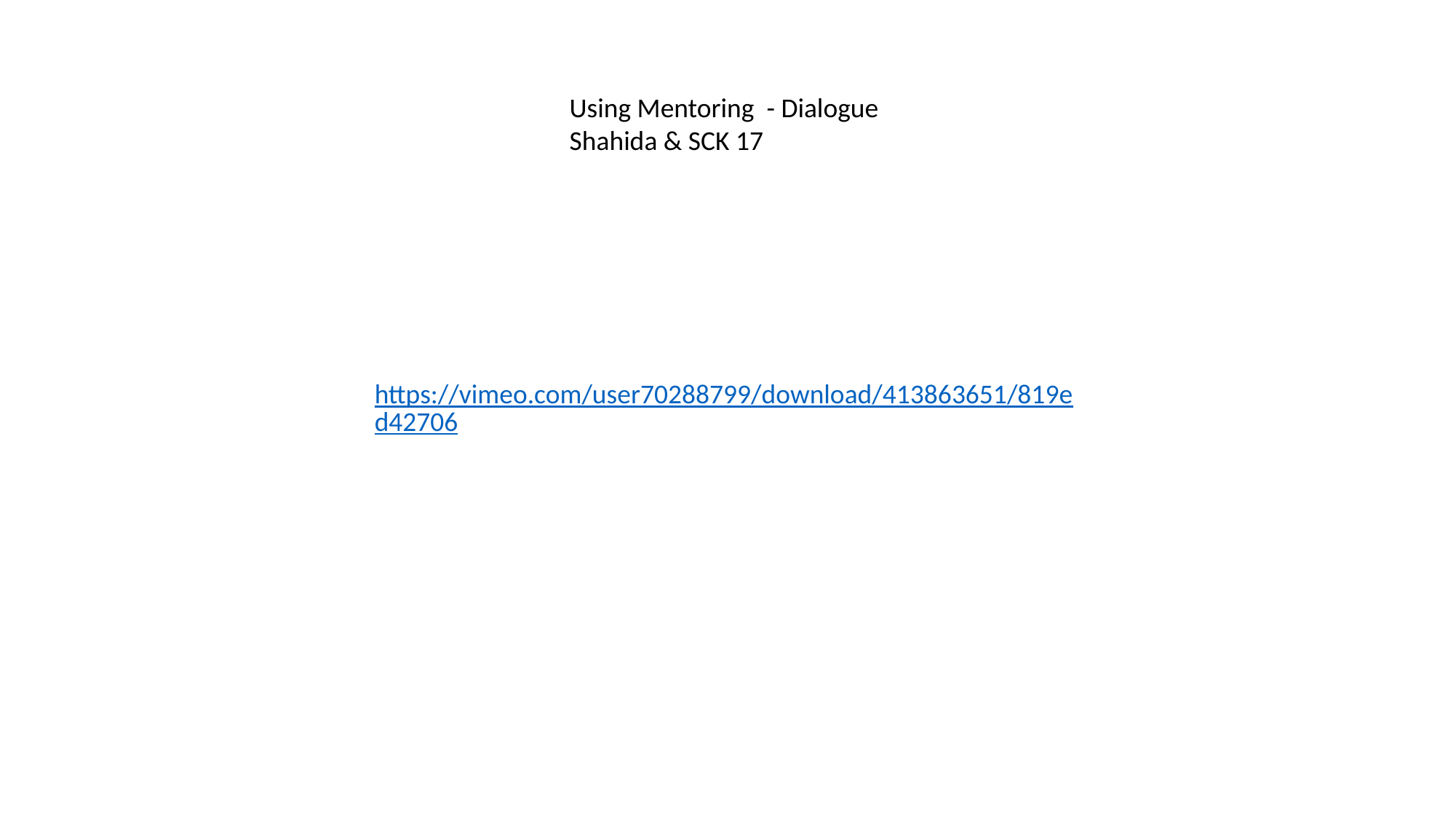

Using Mentoring  - Dialogue
Shahida & SCK 17
https://vimeo.com/user70288799/download/413863651/819ed42706